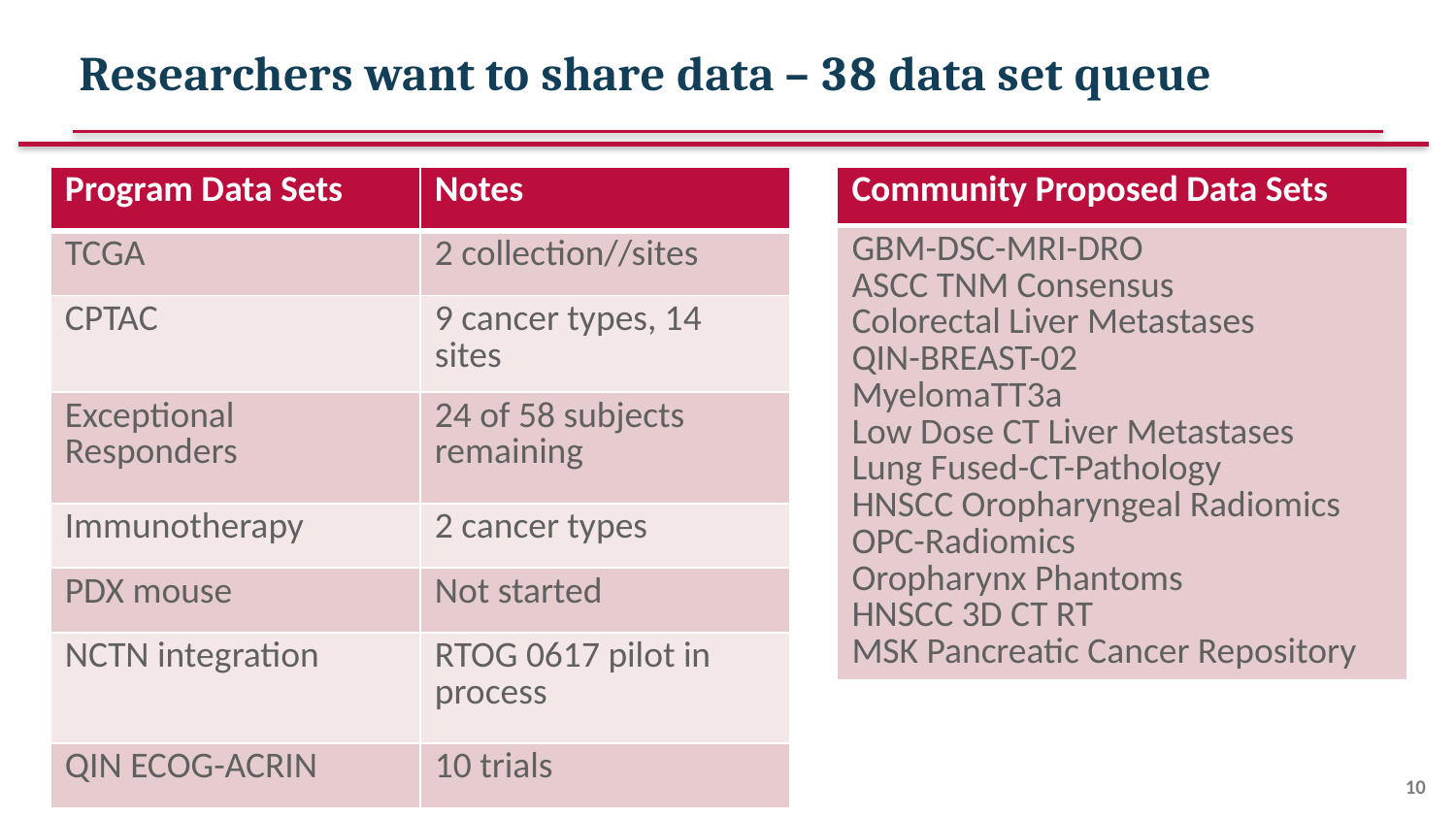

# Researchers want to share data – 38 data set queue
| Program Data Sets | Notes |
| --- | --- |
| TCGA | 2 collection//sites |
| CPTAC | 9 cancer types, 14 sites |
| Exceptional Responders | 24 of 58 subjects remaining |
| Immunotherapy | 2 cancer types |
| PDX mouse | Not started |
| NCTN integration | RTOG 0617 pilot in process |
| QIN ECOG-ACRIN | 10 trials |
| Community Proposed Data Sets |
| --- |
| GBM-DSC-MRI-DRO ASCC TNM Consensus Colorectal Liver Metastases QIN-BREAST-02 MyelomaTT3a Low Dose CT Liver Metastases Lung Fused-CT-Pathology HNSCC Oropharyngeal Radiomics OPC-Radiomics Oropharynx Phantoms HNSCC 3D CT RT MSK Pancreatic Cancer Repository |